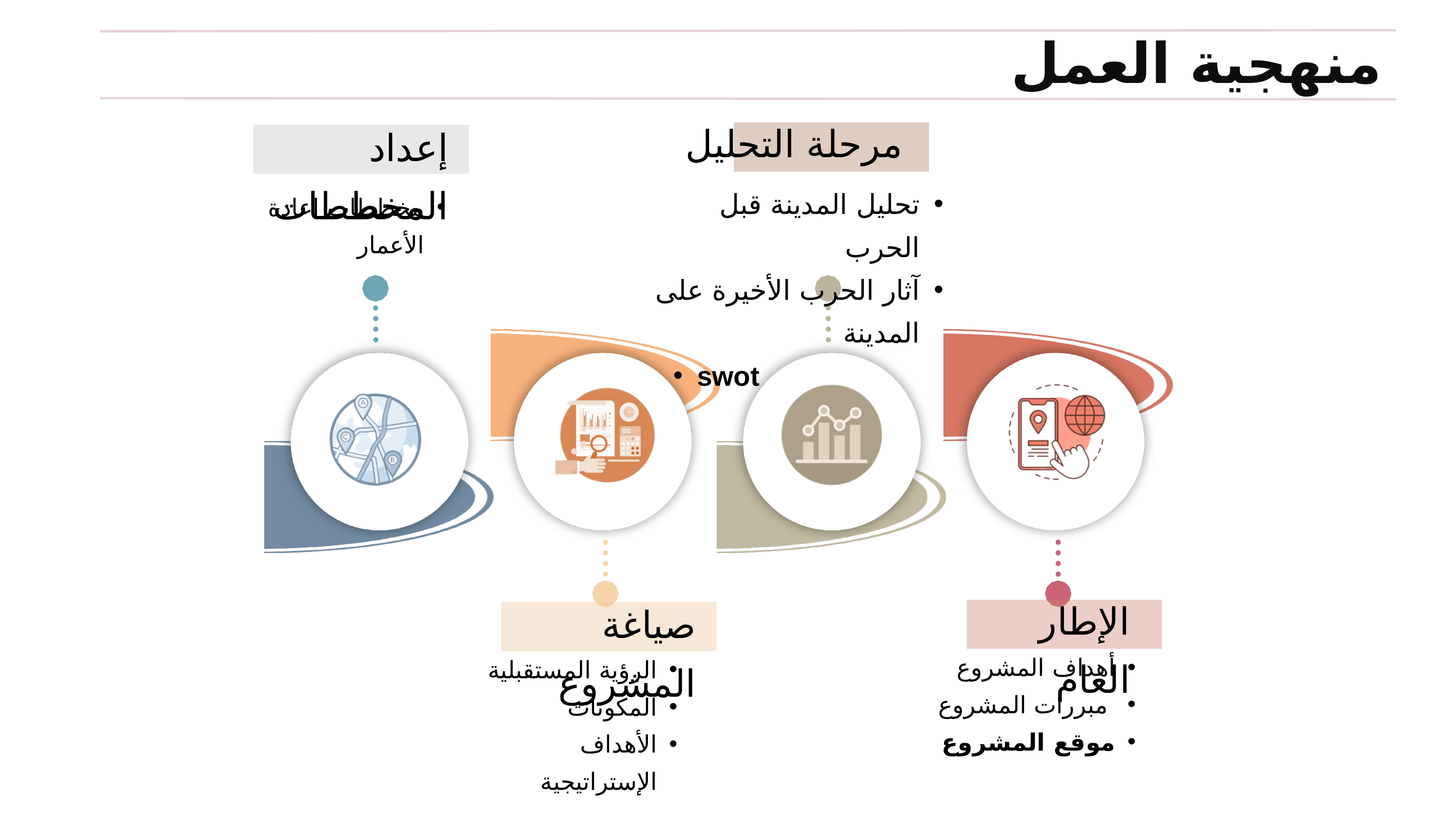

منهجية العمل

مرحلة التحليل
إعداد المخططات

تحليل المدينة قبل الحرب
آثار الحرب الأخيرة على المدينة
swot
مخططات اعادة الأعمار

الإطار العام
صياغة المشروع

أهداف المشروع
 مبررات المشروع
موقع المشروع
الرؤية المستقبلية
المكونات
الأهداف الإستراتيجية